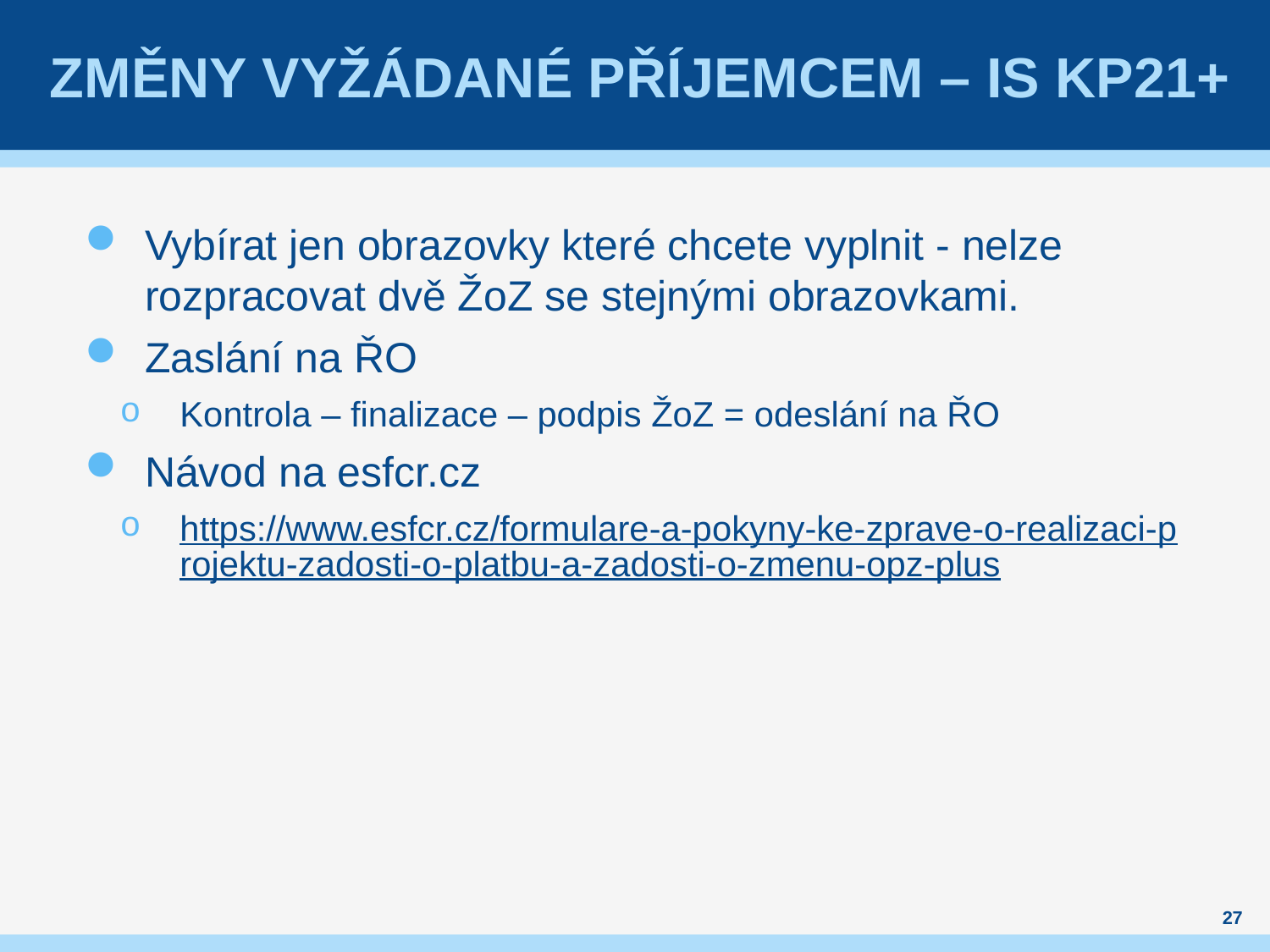

# Změny vyžádané příjemcem – IS KP21+
Vybírat jen obrazovky které chcete vyplnit - nelze rozpracovat dvě ŽoZ se stejnými obrazovkami.
Zaslání na ŘO
Kontrola – finalizace – podpis ŽoZ = odeslání na ŘO
Návod na esfcr.cz
https://www.esfcr.cz/formulare-a-pokyny-ke-zprave-o-realizaci-projektu-zadosti-o-platbu-a-zadosti-o-zmenu-opz-plus
27